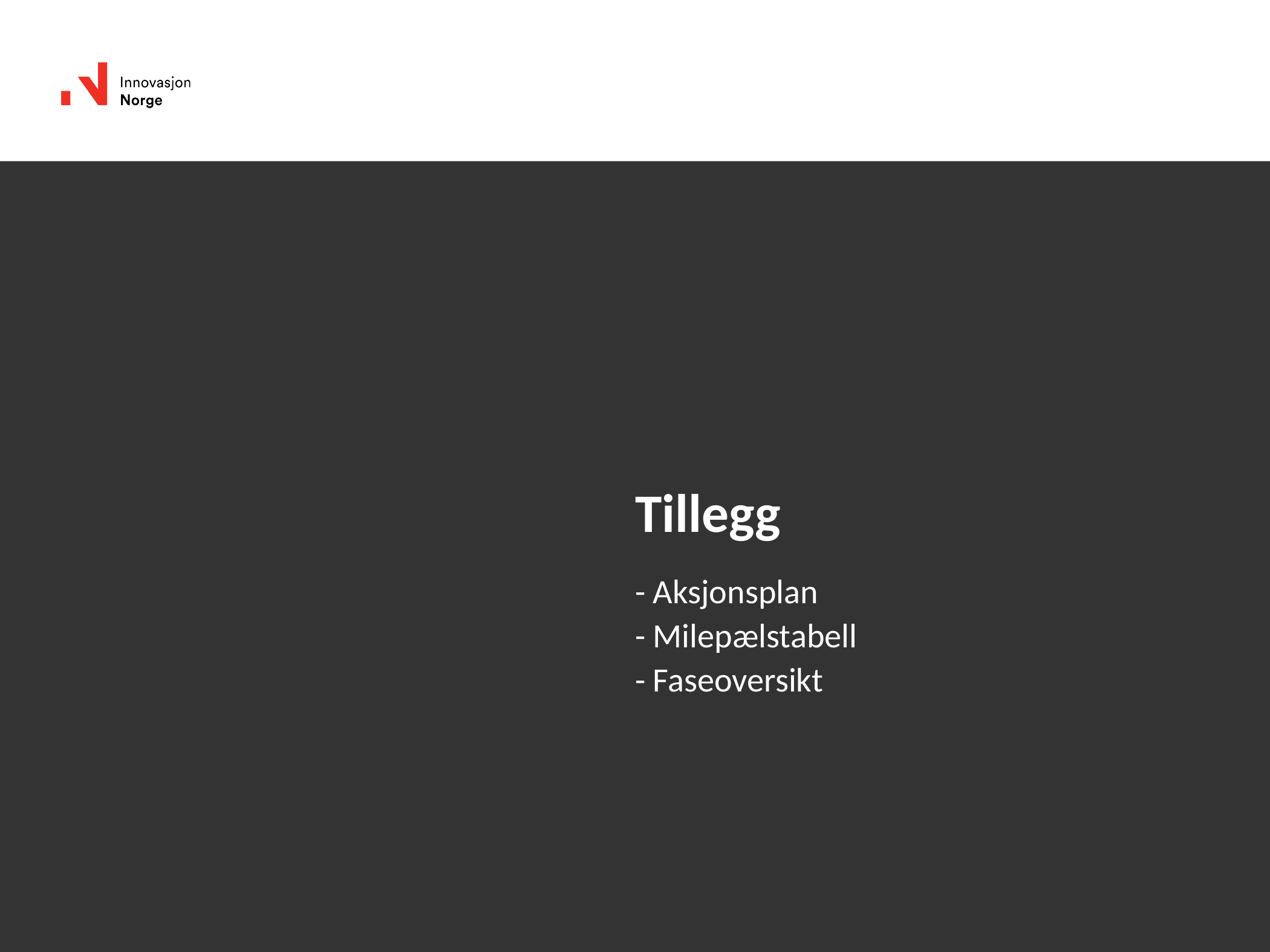

# Tillegg
- Aksjonsplan
- Milepælstabell
- Faseoversikt